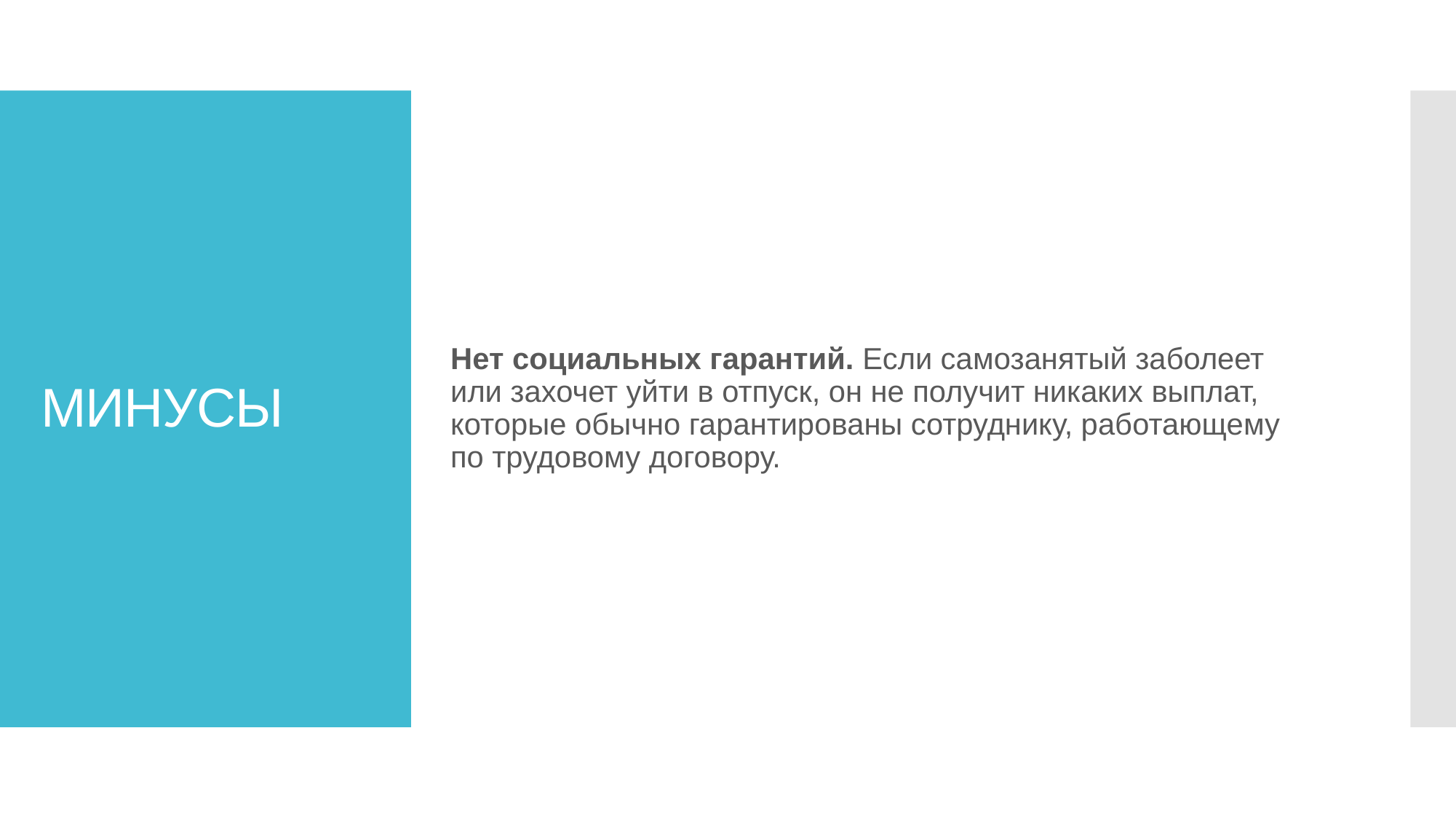

# МИНУСЫ
Нет социальных гарантий. Если самозанятый заболеет или захочет уйти в отпуск, он не получит никаких выплат, которые обычно гарантированы сотруднику, работающему по трудовому договору.